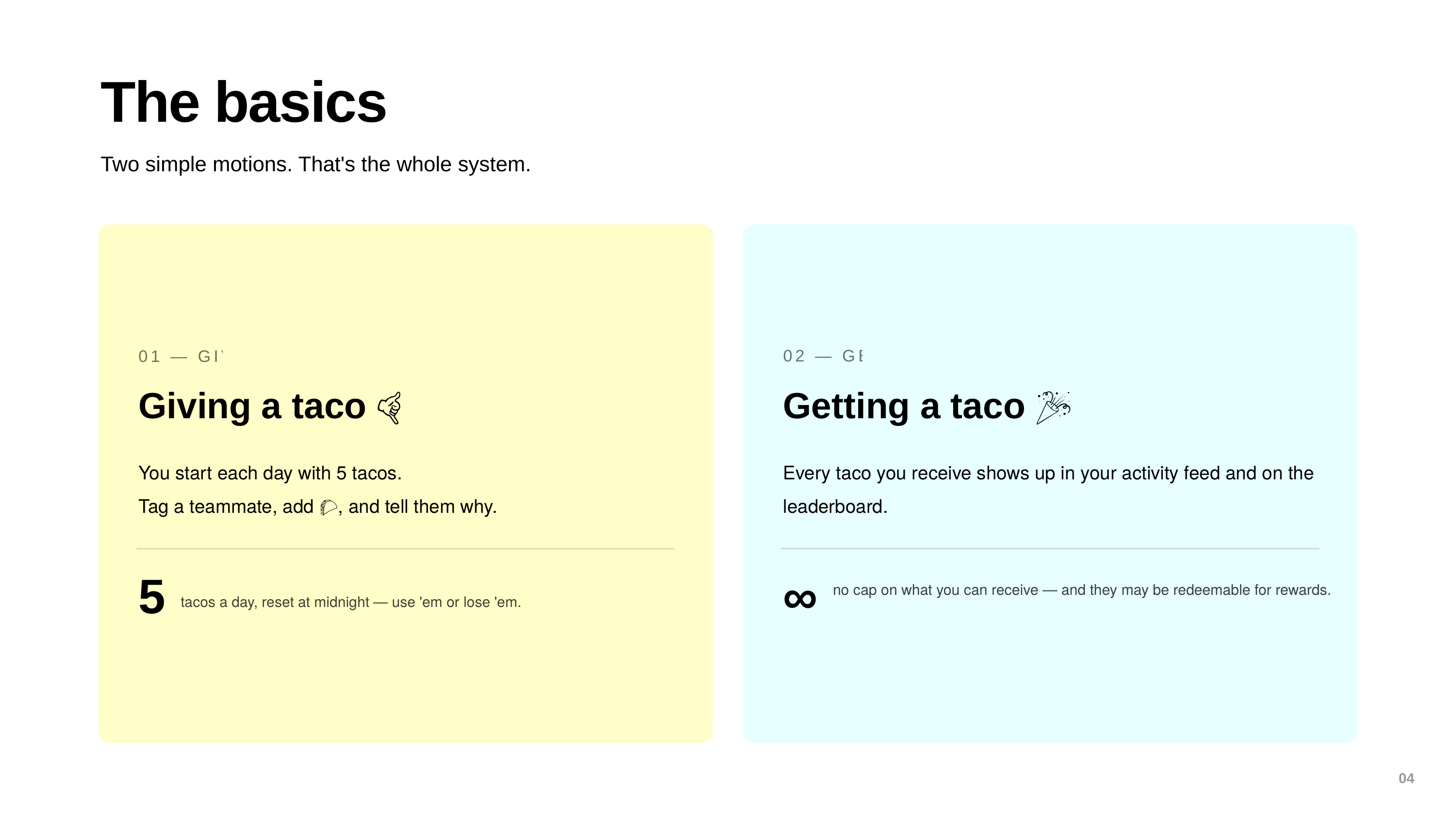

The basics
Two simple motions. That's the whole system.

02 — GET
01 — GIVE
Getting a taco 🎉
Giving a taco 🤙
Every taco you receive shows up in your activity feed and on the leaderboard.
You start each day with 5 tacos.
Tag a teammate, add 🌮, and tell them why.

no cap on what you can receive — and they may be redeemable for rewards.
5
∞
tacos a day, reset at midnight — use 'em or lose 'em.
04